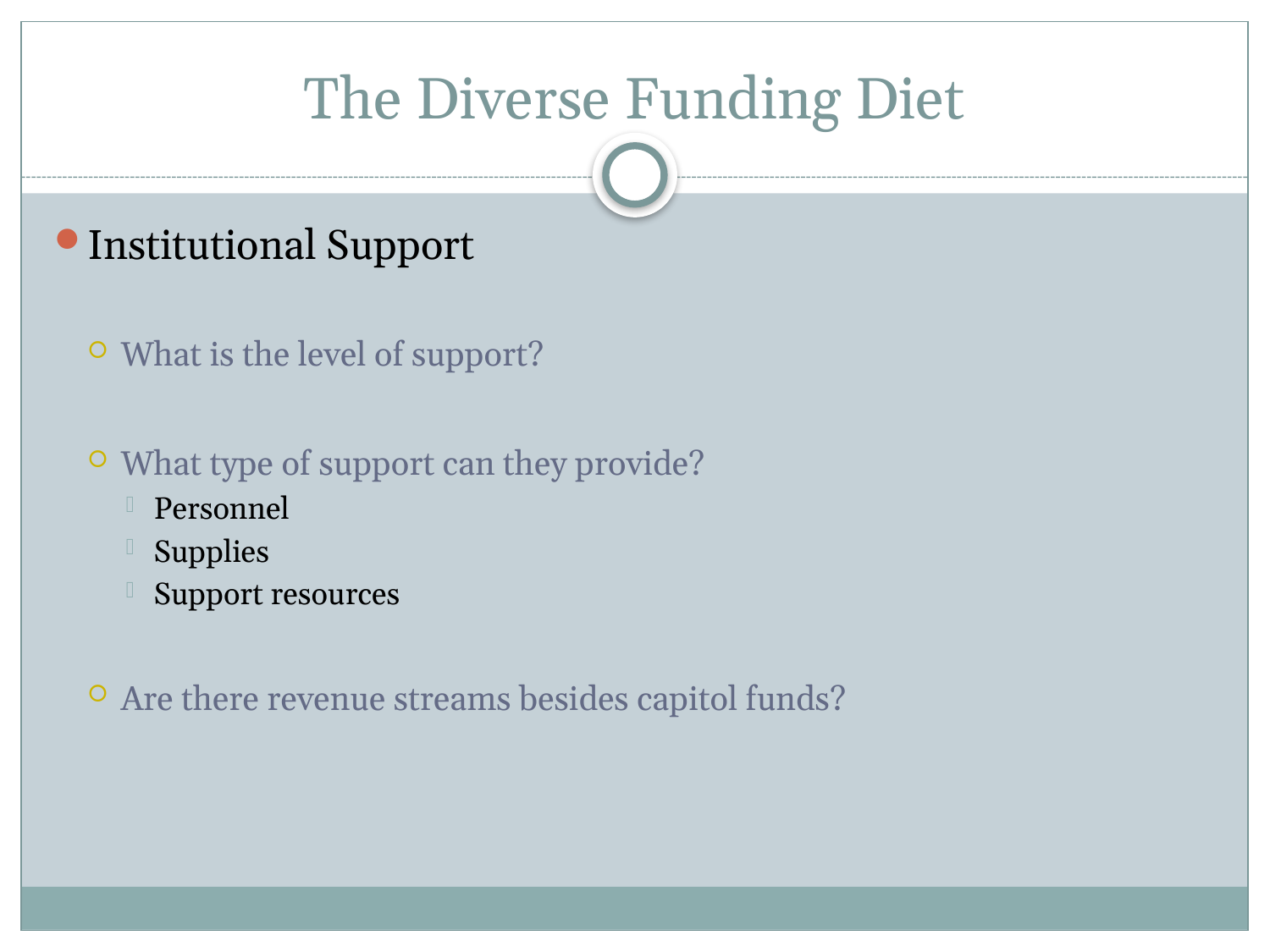

# The Diverse Funding Diet
Institutional Support

What is the level of support?

What type of support can they provide?
Personnel
Supplies
Support resources

Are there revenue streams besides capitol funds?